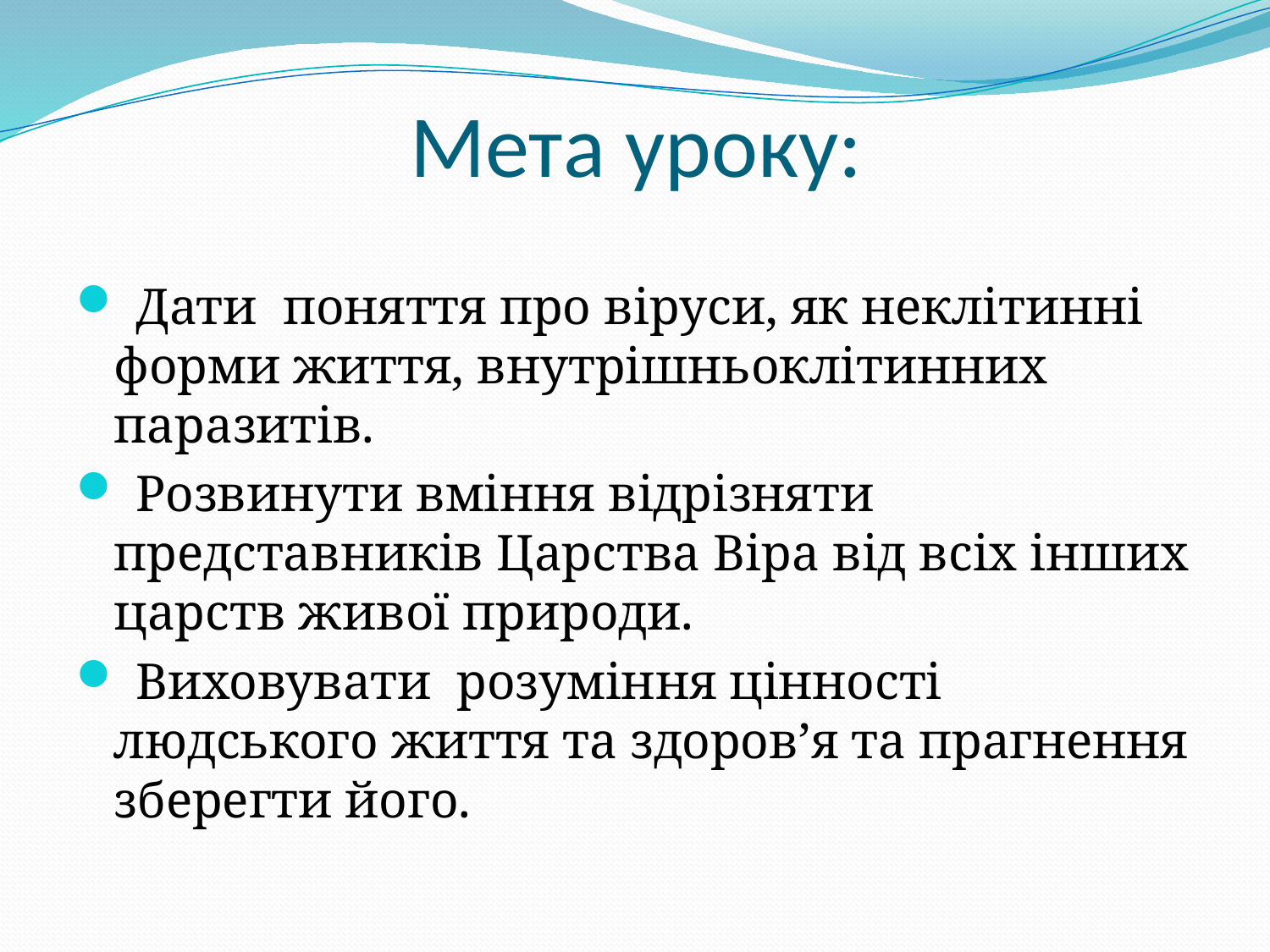

# Мета уроку:
 Дати  поняття про віруси, як неклітинні форми життя, внутрішньоклітинних паразитів.
 Розвинути вміння відрізняти представників Царства Віра від всіх інших царств живої природи.
 Виховувати  розуміння цінності людського життя та здоров’я та прагнення зберегти його.